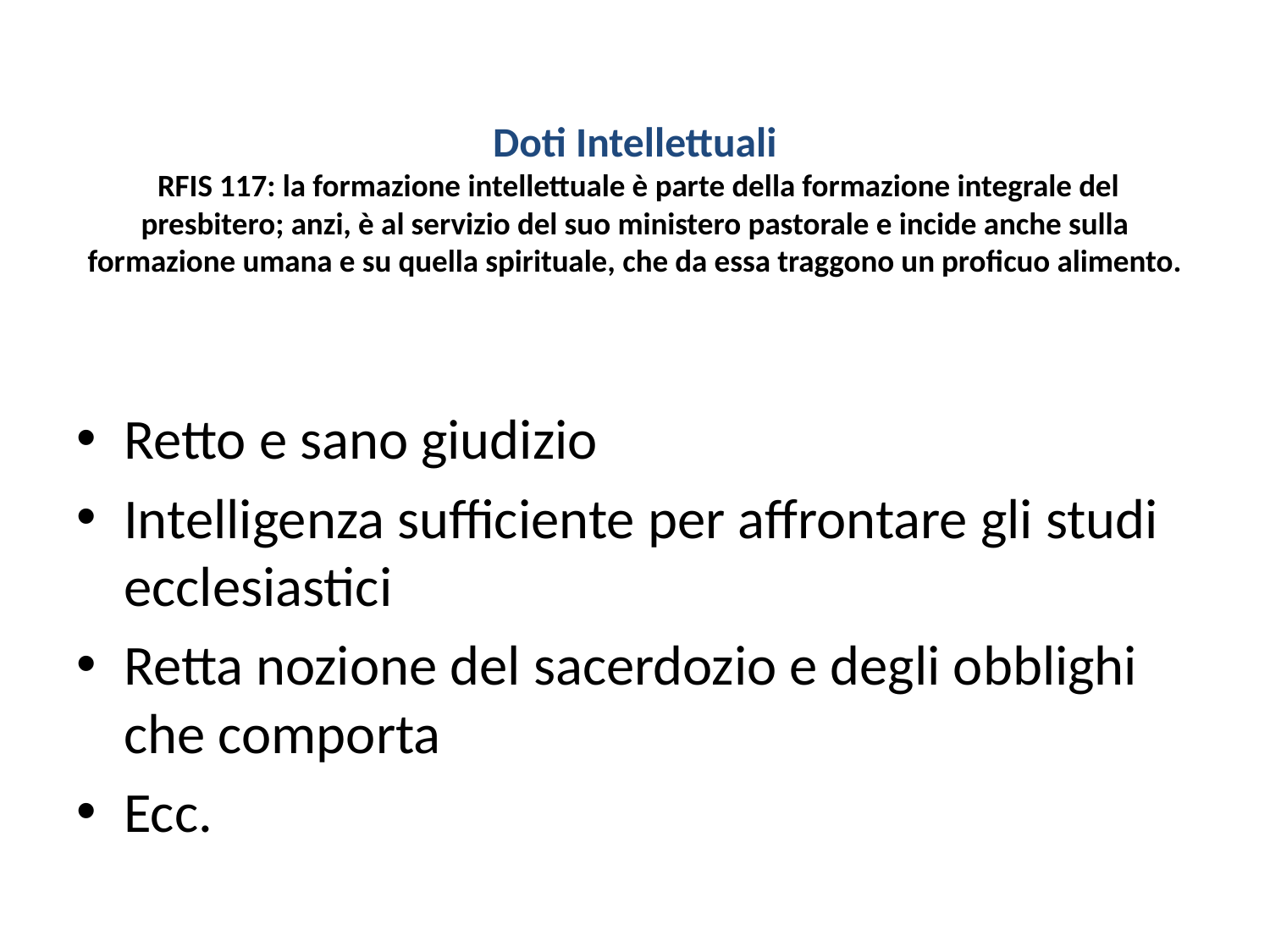

# Doti Intellettuali RFIS 117: la formazione intellettuale è parte della formazione integrale del presbitero; anzi, è al servizio del suo ministero pastorale e incide anche sulla formazione umana e su quella spirituale, che da essa traggono un proficuo alimento.
Retto e sano giudizio
Intelligenza sufficiente per affrontare gli studi ecclesiastici
Retta nozione del sacerdozio e degli obblighi che comporta
Ecc.